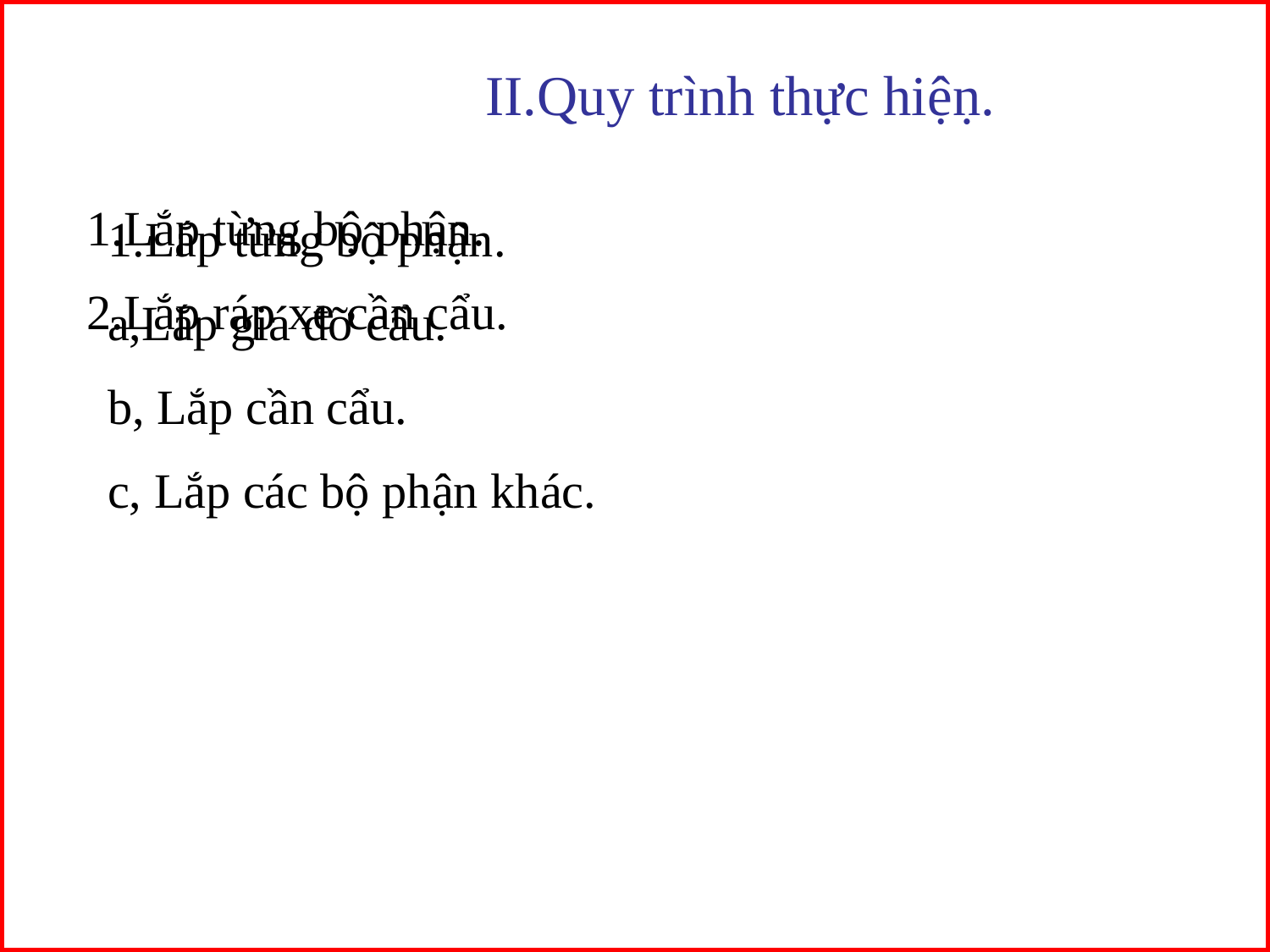

II.Quy trình thực hiệṇ.

1.Lắp từng bộ phận.
2.Lắp ráp xe cần cẩu.
1.Lắp từng bộ phận.
a,Lắp giá đỡ cẩu.
b, Lắp cần cẩu.
c, Lắp các bộ phận khác.